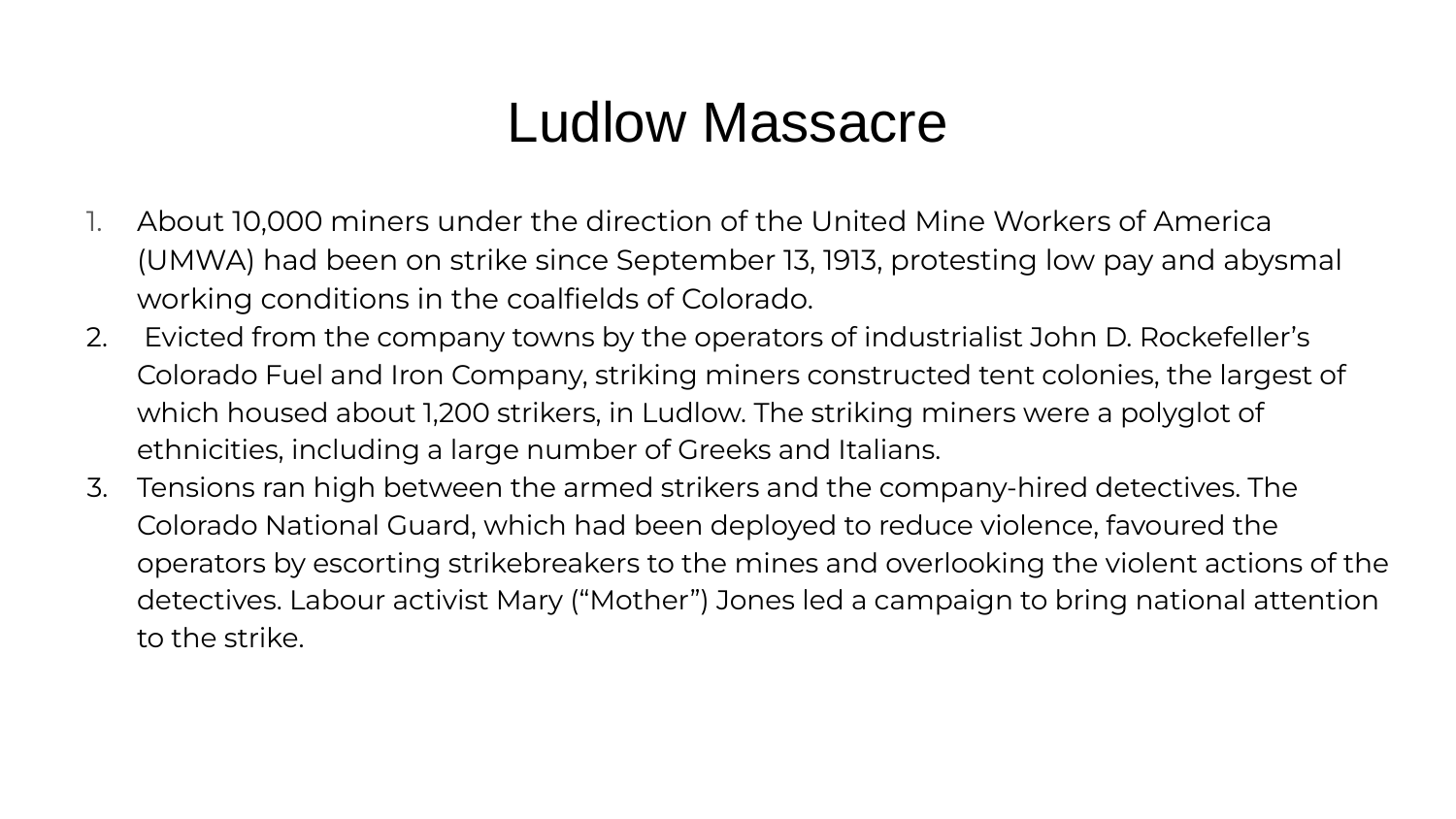

# Ludlow Massacre
About 10,000 miners under the direction of the United Mine Workers of America (UMWA) had been on strike since September 13, 1913, protesting low pay and abysmal working conditions in the coalfields of Colorado.
 Evicted from the company towns by the operators of industrialist John D. Rockefeller’s Colorado Fuel and Iron Company, striking miners constructed tent colonies, the largest of which housed about 1,200 strikers, in Ludlow. The striking miners were a polyglot of ethnicities, including a large number of Greeks and Italians.
Tensions ran high between the armed strikers and the company-hired detectives. The Colorado National Guard, which had been deployed to reduce violence, favoured the operators by escorting strikebreakers to the mines and overlooking the violent actions of the detectives. Labour activist Mary (“Mother”) Jones led a campaign to bring national attention to the strike.